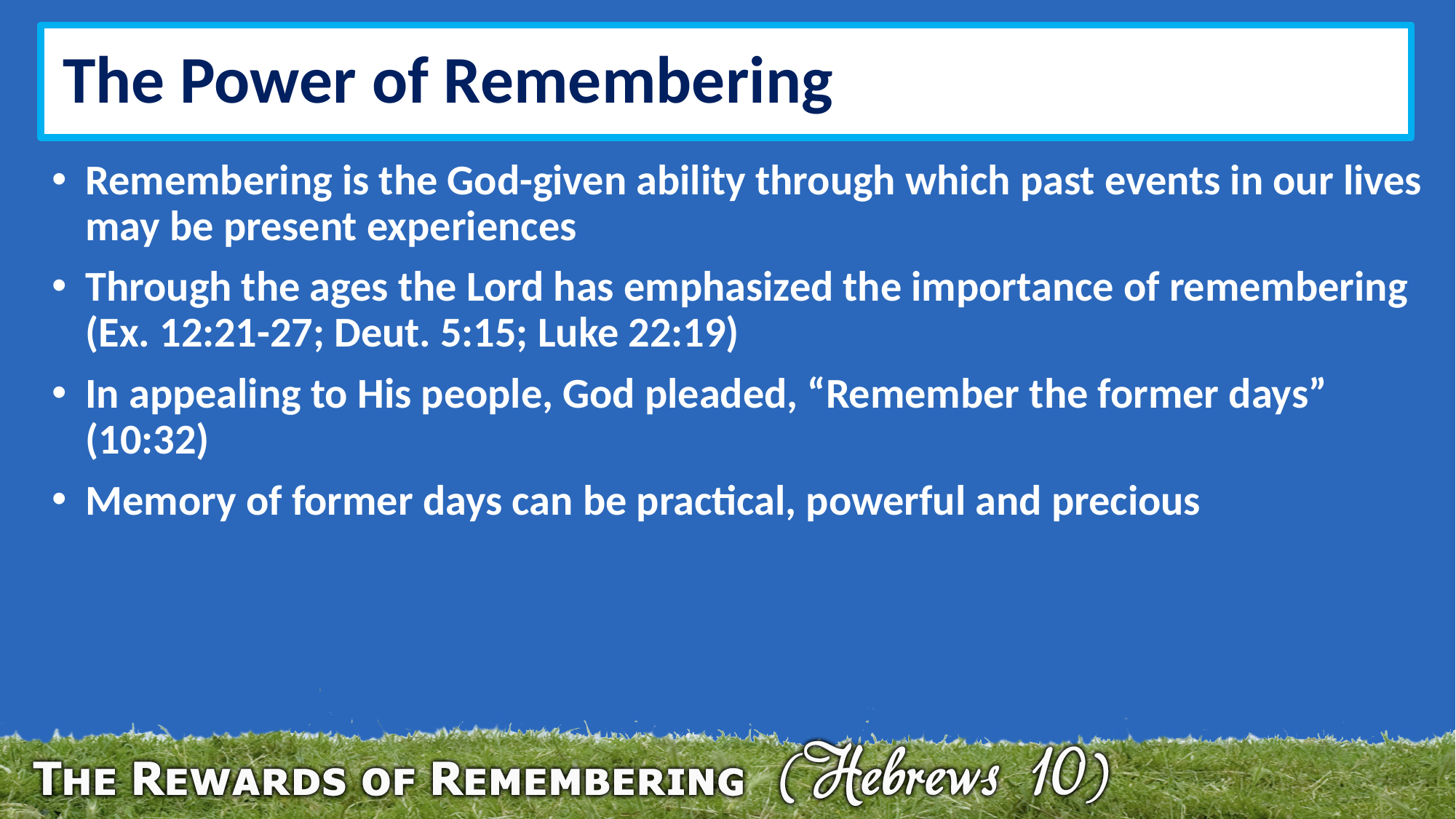

# The Power of Remembering
Remembering is the God-given ability through which past events in our lives may be present experiences
Through the ages the Lord has emphasized the importance of remembering (Ex. 12:21-27; Deut. 5:15; Luke 22:19)
In appealing to His people, God pleaded, “Remember the former days” (10:32)
Memory of former days can be practical, powerful and precious